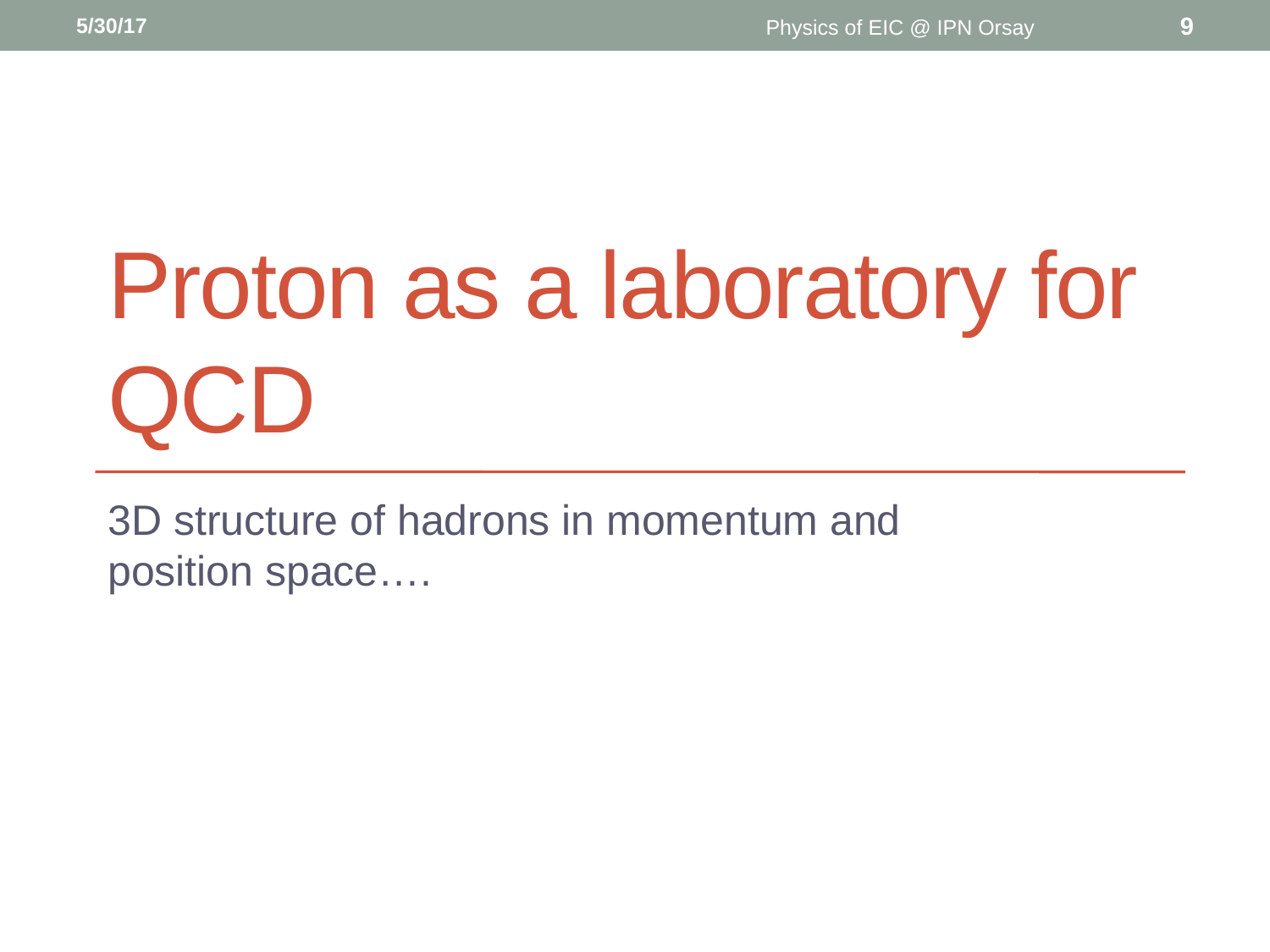

5/30/17
Physics of EIC @ IPN Orsay
9
# Proton as a laboratory for QCD
3D structure of hadrons in momentum and position space….